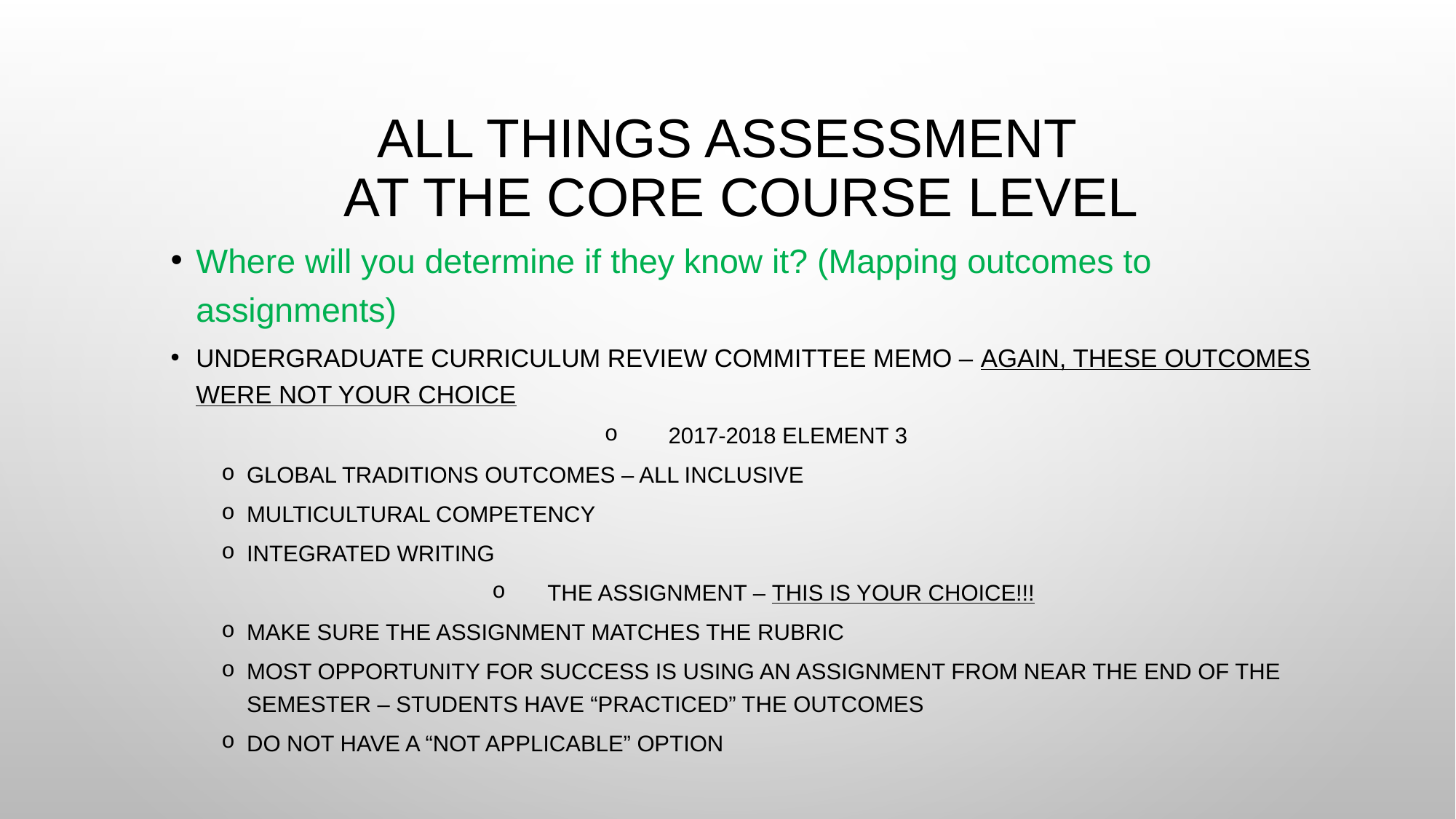

# All Things Assessment at the Core course level
Where will you determine if they know it? (Mapping outcomes to assignments)
Undergraduate Curriculum Review committee Memo – Again, these outcomes were not your choice
2017-2018 Element 3
global traditions Outcomes – All Inclusive
Multicultural competency
Integrated writing
the assignment – This is your choice!!!
Make sure the assignment matches the rubric
Most opportunity for success is using an assignment from near the end of the semester – students have “practiced” the outcomes
Do not have a “not applicable” option